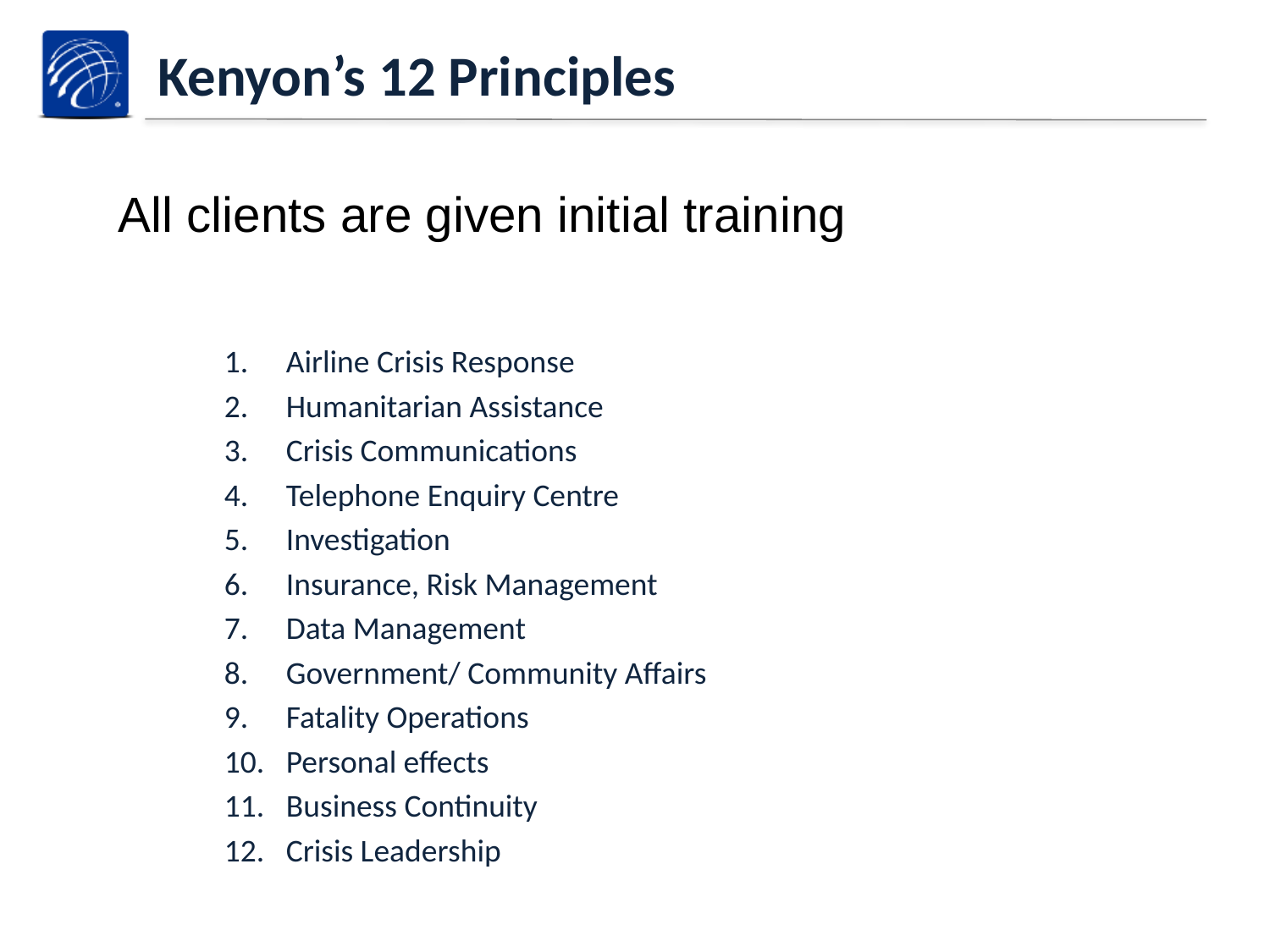

# Kenyon’s 12 Principles
All clients are given initial training
Airline Crisis Response
Humanitarian Assistance
Crisis Communications
Telephone Enquiry Centre
Investigation
Insurance, Risk Management
Data Management
Government/ Community Affairs
Fatality Operations
Personal effects
Business Continuity
Crisis Leadership